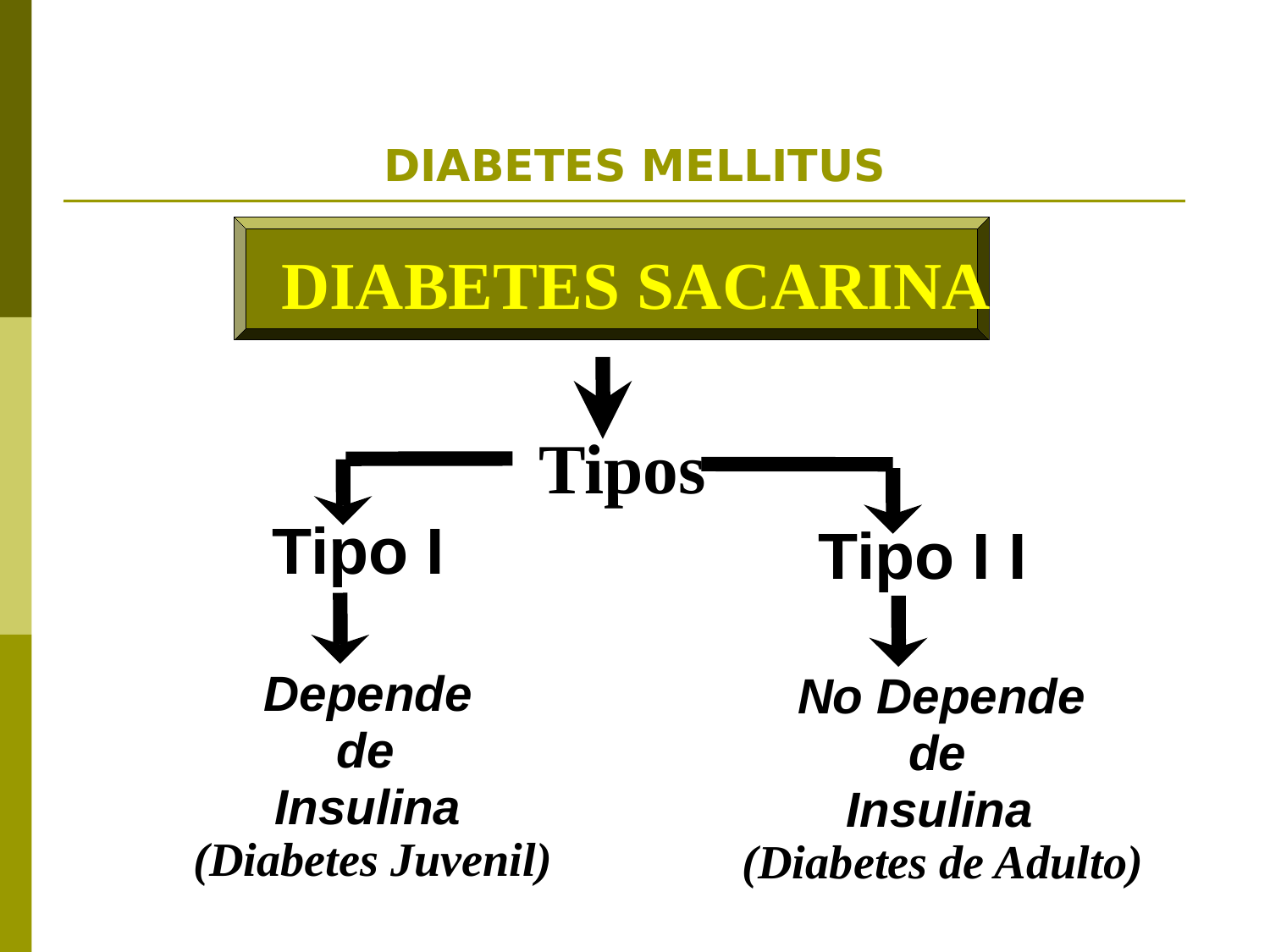

# DIABETES MELLITUS

DIABETES SACARINA

Tipos

Tipo I
Tipo I I

Depende
No Depende
de
de
Insulina
Insulina
(Diabetes Juvenil)
(Diabetes de Adulto)